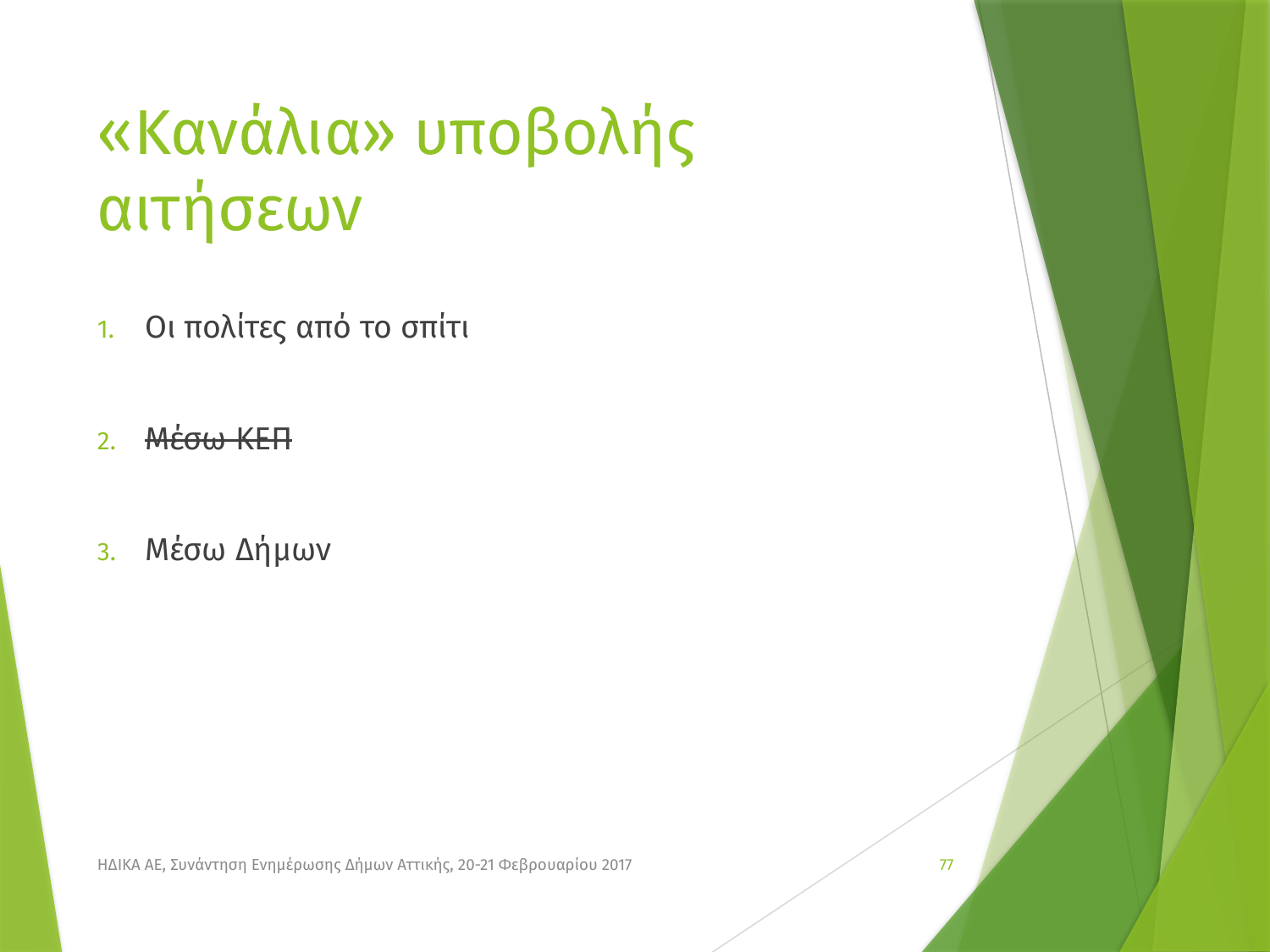

# «Κανάλια» υποβολής αιτήσεων
Οι πολίτες από το σπίτι

Μέσω ΚΕΠ

Μέσω Δήμων

ΗΔΙΚΑ ΑΕ, Συνάντηση Ενημέρωσης Δήμων Αττικής, 20-21 Φεβρουαρίου 2017
77